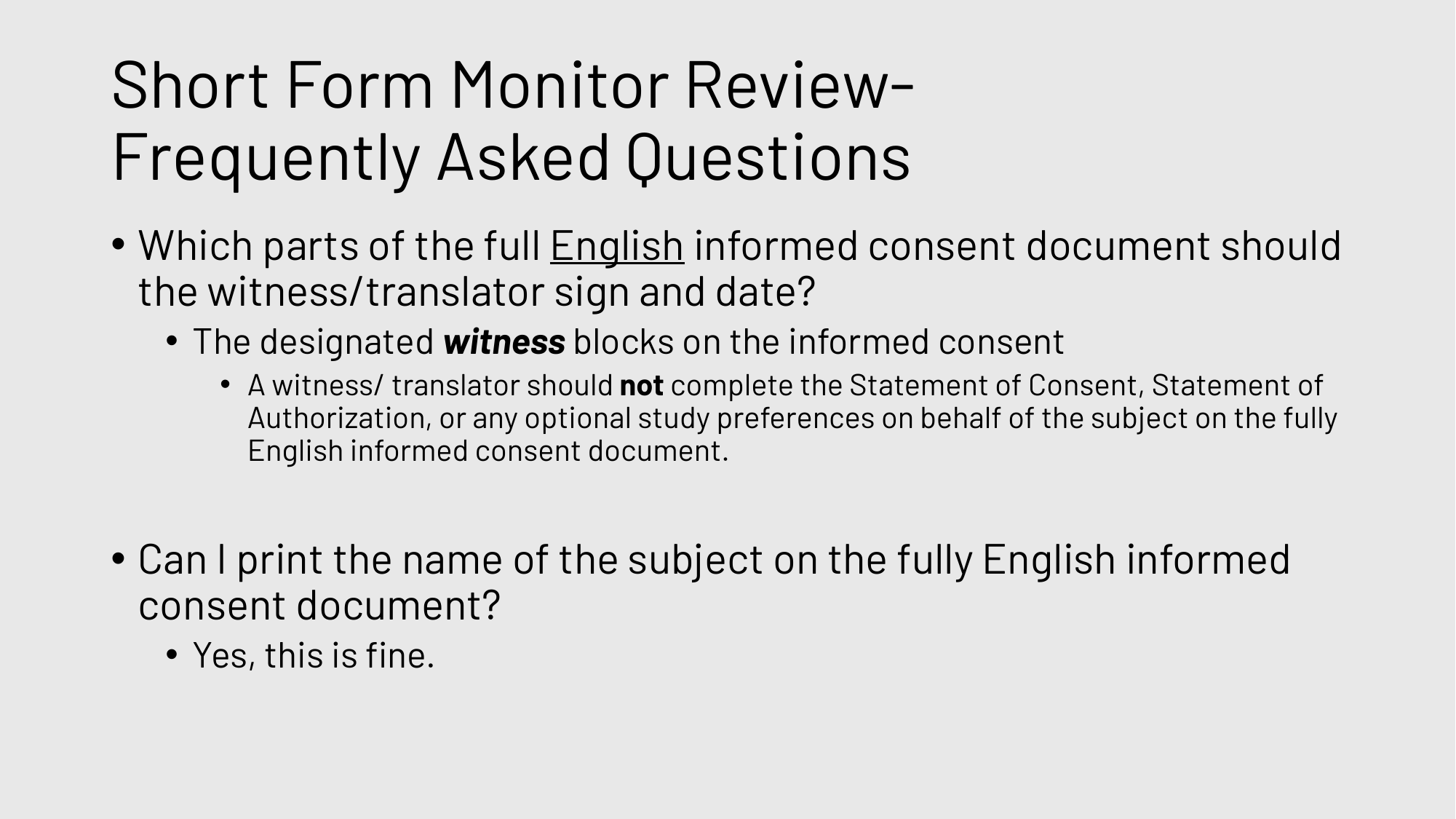

# Short Form Monitor Review- Frequently Asked Questions
Which parts of the full English informed consent document should the witness/translator sign and date?
The designated witness blocks on the informed consent
A witness/ translator should not complete the Statement of Consent, Statement of Authorization, or any optional study preferences on behalf of the subject on the fully English informed consent document.

Can I print the name of the subject on the fully English informed consent document?
Yes, this is fine.